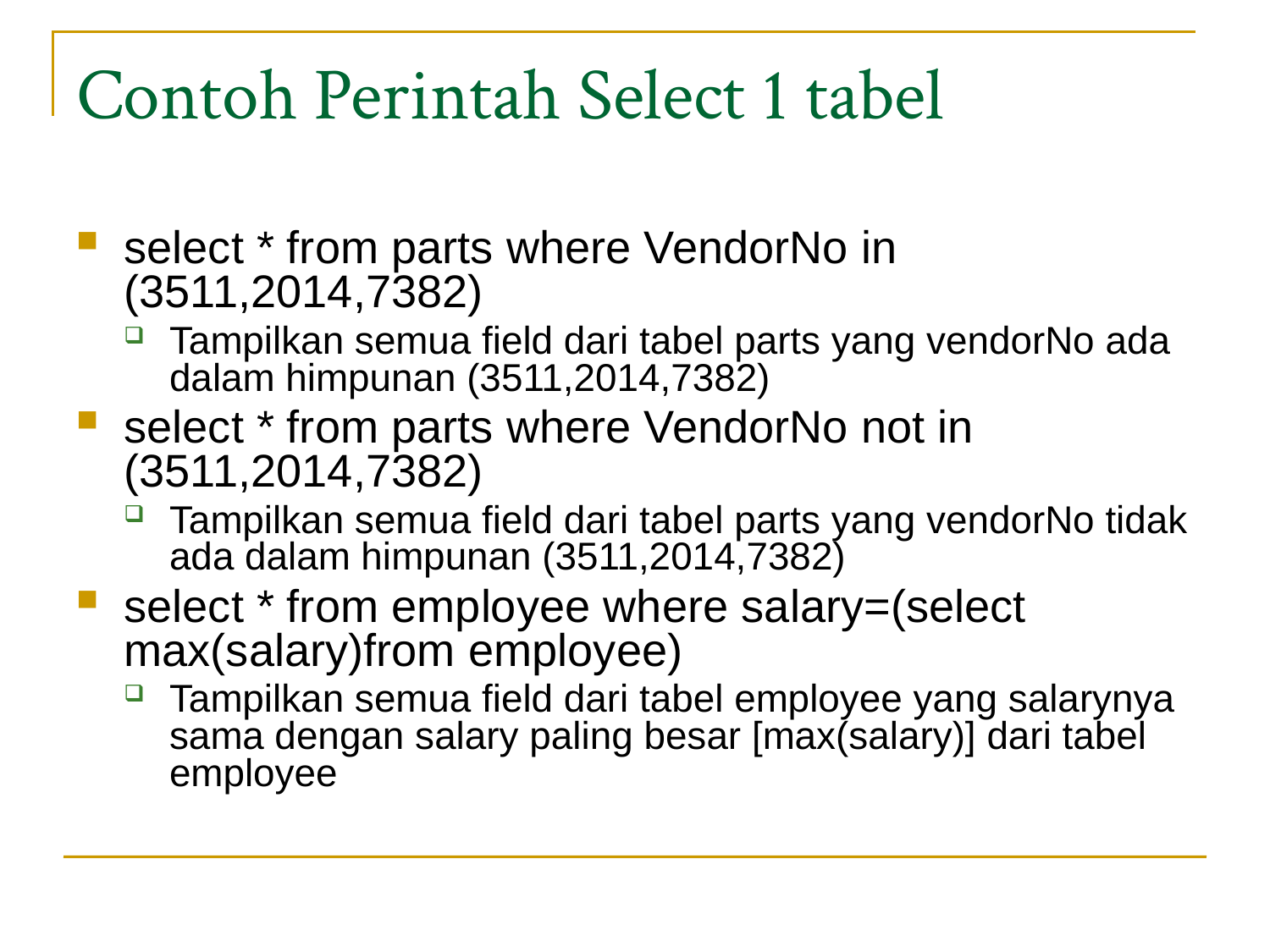

# Contoh Perintah Select 1 tabel
select * from parts where VendorNo in (3511,2014,7382)
Tampilkan semua field dari tabel parts yang vendorNo ada dalam himpunan (3511,2014,7382)
select * from parts where VendorNo not in (3511,2014,7382)
Tampilkan semua field dari tabel parts yang vendorNo tidak ada dalam himpunan (3511,2014,7382)
select * from employee where salary=(select max(salary)from employee)
Tampilkan semua field dari tabel employee yang salarynya sama dengan salary paling besar [max(salary)] dari tabel employee